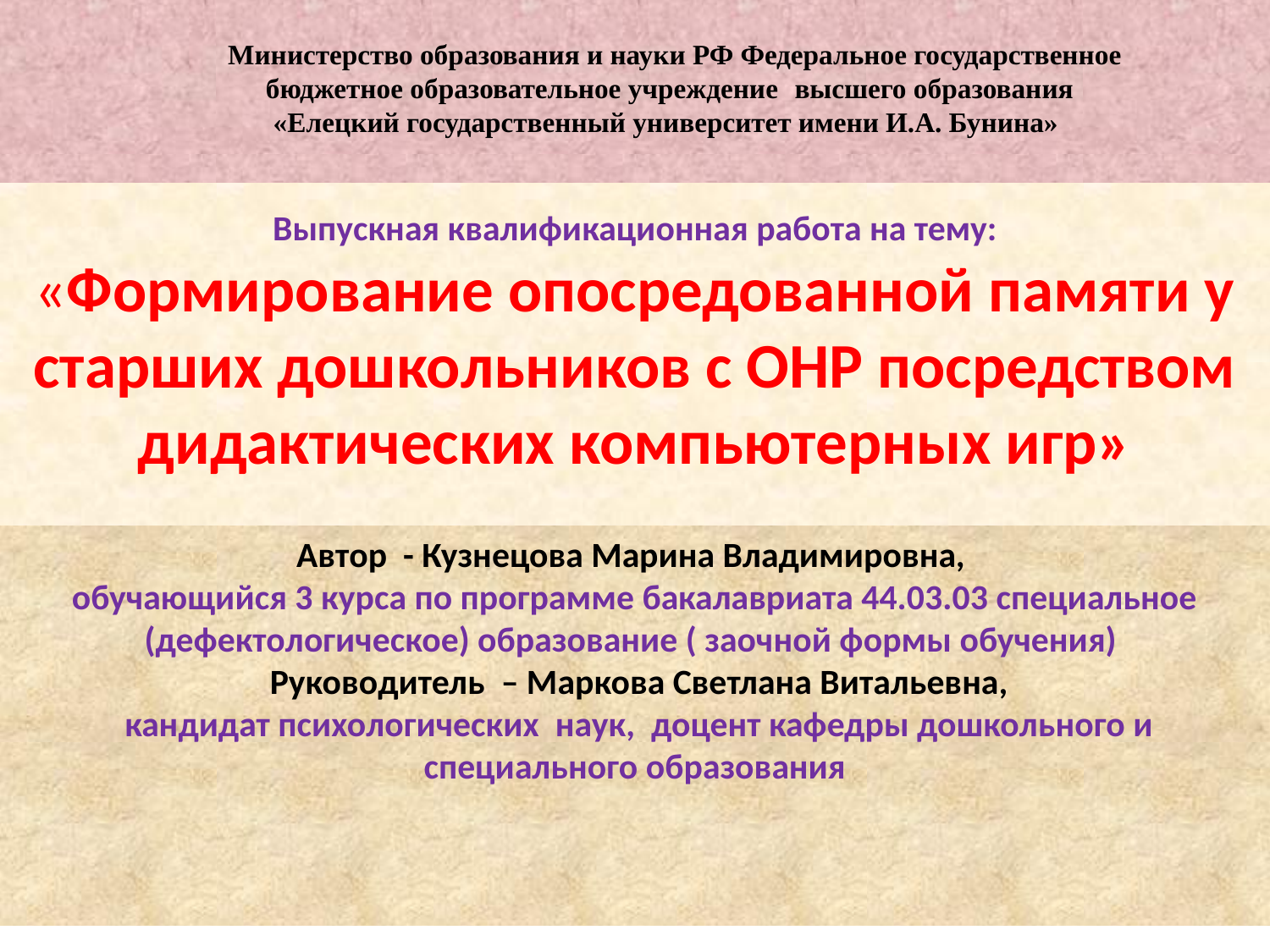

Министерство образования и науки РФ Федеральное государственное
          бюджетное образовательное учреждение  высшего образования
         «Елецкий государственный университет имени И.А. Бунина»

# Выпускная квалификационная работа на тему: «Формирование опосредованной памяти у старших дошкольников с ОНР посредством дидактических компьютерных игр»
Автор  - Кузнецова Марина Владимировна,
обучающийся 3 курса по программе бакалавриата 44.03.03 специальное (дефектологическое) образование ( заочной формы обучения)
 Руководитель  – Маркова Светлана Витальевна,
 кандидат психологических  наук,  доцент кафедры дошкольного и специального образования